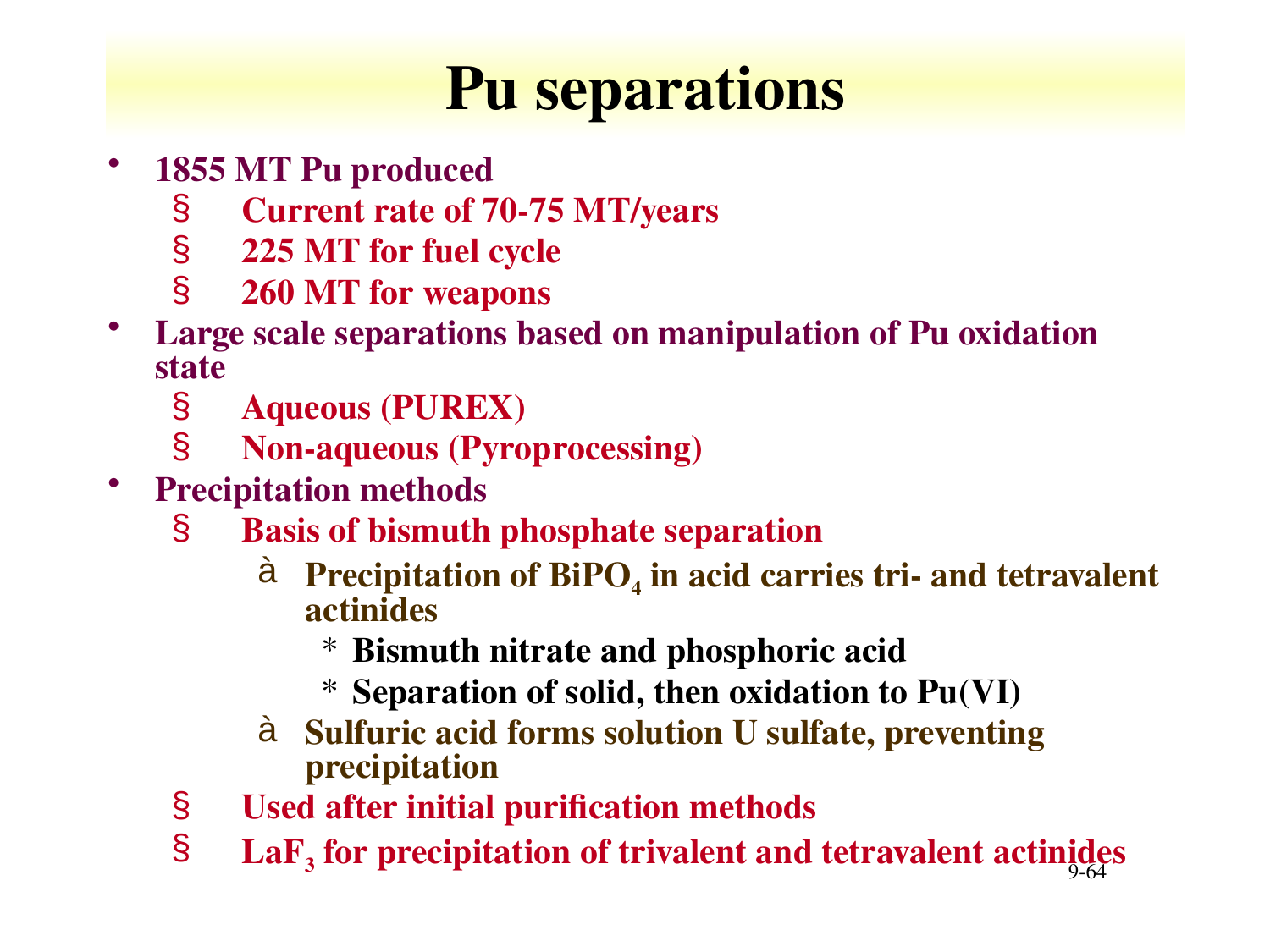

# Pu separations
1855 MT Pu produced
Current rate of 70-75 MT/years
225 MT for fuel cycle
260 MT for weapons
Large scale separations based on manipulation of Pu oxidation state
Aqueous (PUREX)
Non-aqueous (Pyroprocessing)
Precipitation methods
Basis of bismuth phosphate separation
Precipitation of BiPO4 in acid carries tri- and tetravalent actinides
Bismuth nitrate and phosphoric acid
Separation of solid, then oxidation to Pu(VI)
Sulfuric acid forms solution U sulfate, preventing precipitation
Used after initial purification methods
LaF3 for precipitation of trivalent and tetravalent actinides